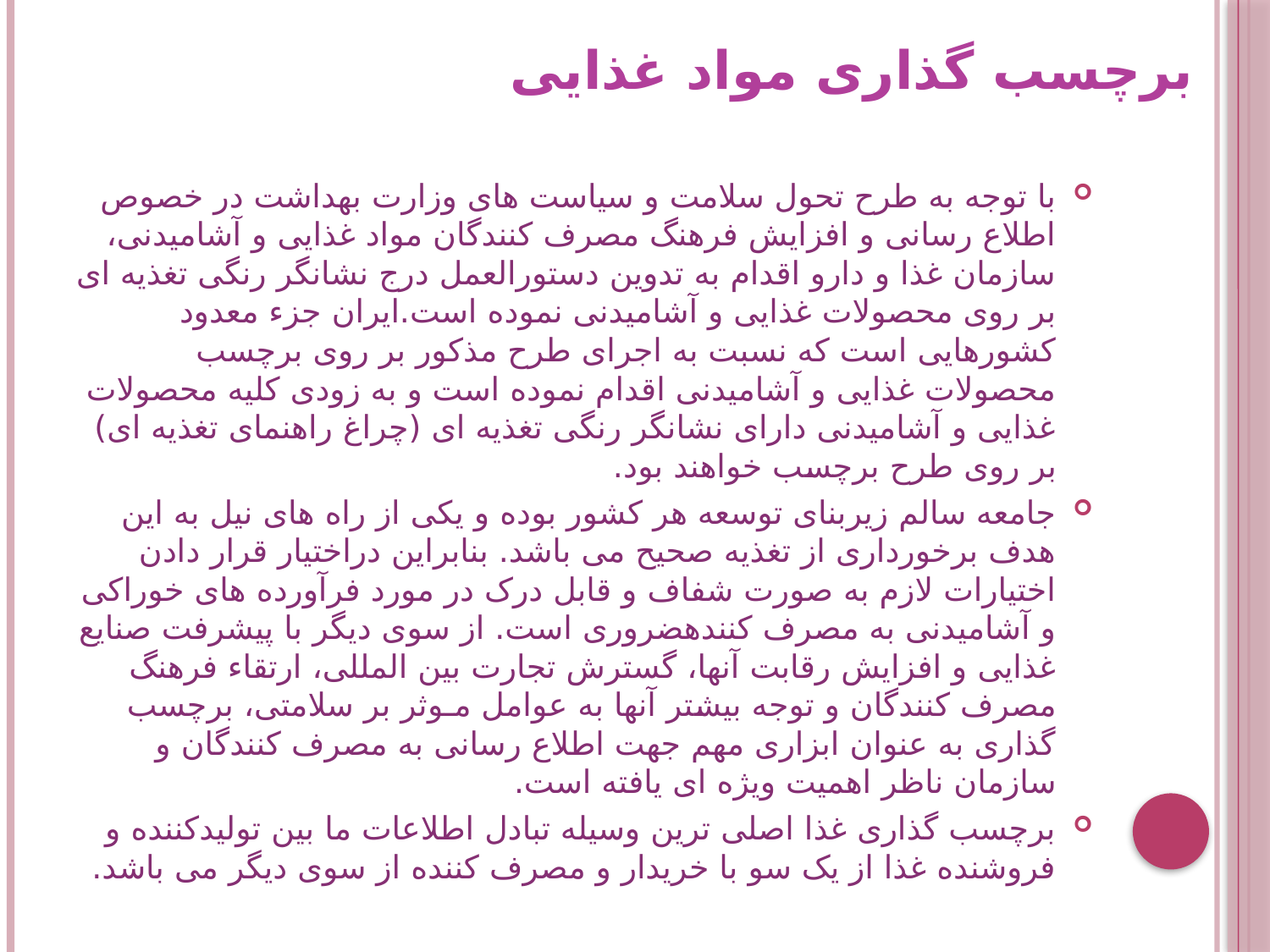

# برچسب گذاری مواد غذایی
با توجه به طرح تحول سلامت و سیاست های وزارت بهداشت در خصوص اطلاع رسانی و افزایش فرهنگ مصرف کنندگان مواد غذایی و آشامیدنی، سازمان غذا و دارو اقدام به تدوین دستورالعمل درج نشانگر رنگی تغذیه ای بر روی محصولات غذایی و آشامیدنی نموده است.ایران جزء معدود کشورهایی است که نسبت به اجرای طرح مذکور بر روی برچسب محصولات غذایی و آشامیدنی اقدام نموده است و به زودی کلیه محصولات غذایی و آشامیدنی دارای نشانگر رنگی تغذیه ای (چراغ راهنمای تغذیه ای) بر روی طرح برچسب خواهند بود.
جامعه سالم زیربنای توسعه هر کشور بوده و یکی از راه های نیل به این هدف برخورداری از تغذیه صحیح می باشد. بنابراین دراختیار قرار دادن اختیارات لازم به صورت شفاف و قابل درک در مورد فرآورده های خوراکی و آشامیدنی به مصرف کنندهضروری است. از سوی دیگر با پیشرفت صنایع غذایی و افزایش رقابت آنها، گسترش تجارت بین المللی، ارتقاء فرهنگ مصرف کنندگان و توجه بیشتر آنها به عوامل مـوثر بر سلامتی، برچسب گذاری به عنوان ابزاری مهم جهت اطلاع رسانی به مصرف کنندگان و سازمان ناظر اهمیت ویژه ای یافته است.
برچسب گذاری غذا اصلی ترین وسیله تبادل اطلاعات ما بین تولیدکننده و فروشنده غذا از یک سو با خریدار و مصرف کننده از سوی دیگر می باشد.